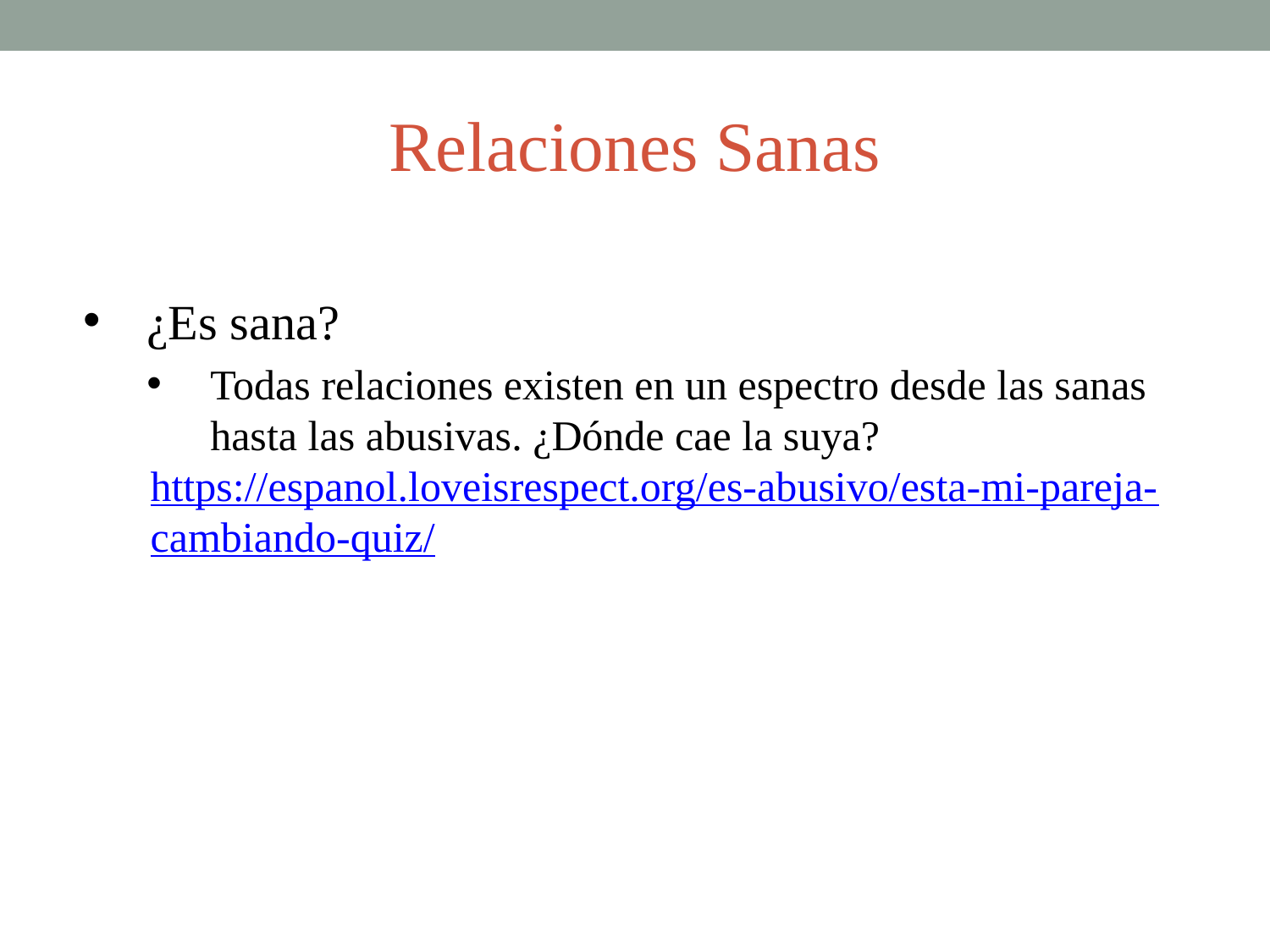

# Relaciones Sanas
¿Es sana?
Todas relaciones existen en un espectro desde las sanas hasta las abusivas. ¿Dónde cae la suya?
https://espanol.loveisrespect.org/es-abusivo/esta-mi-pareja-cambiando-quiz/